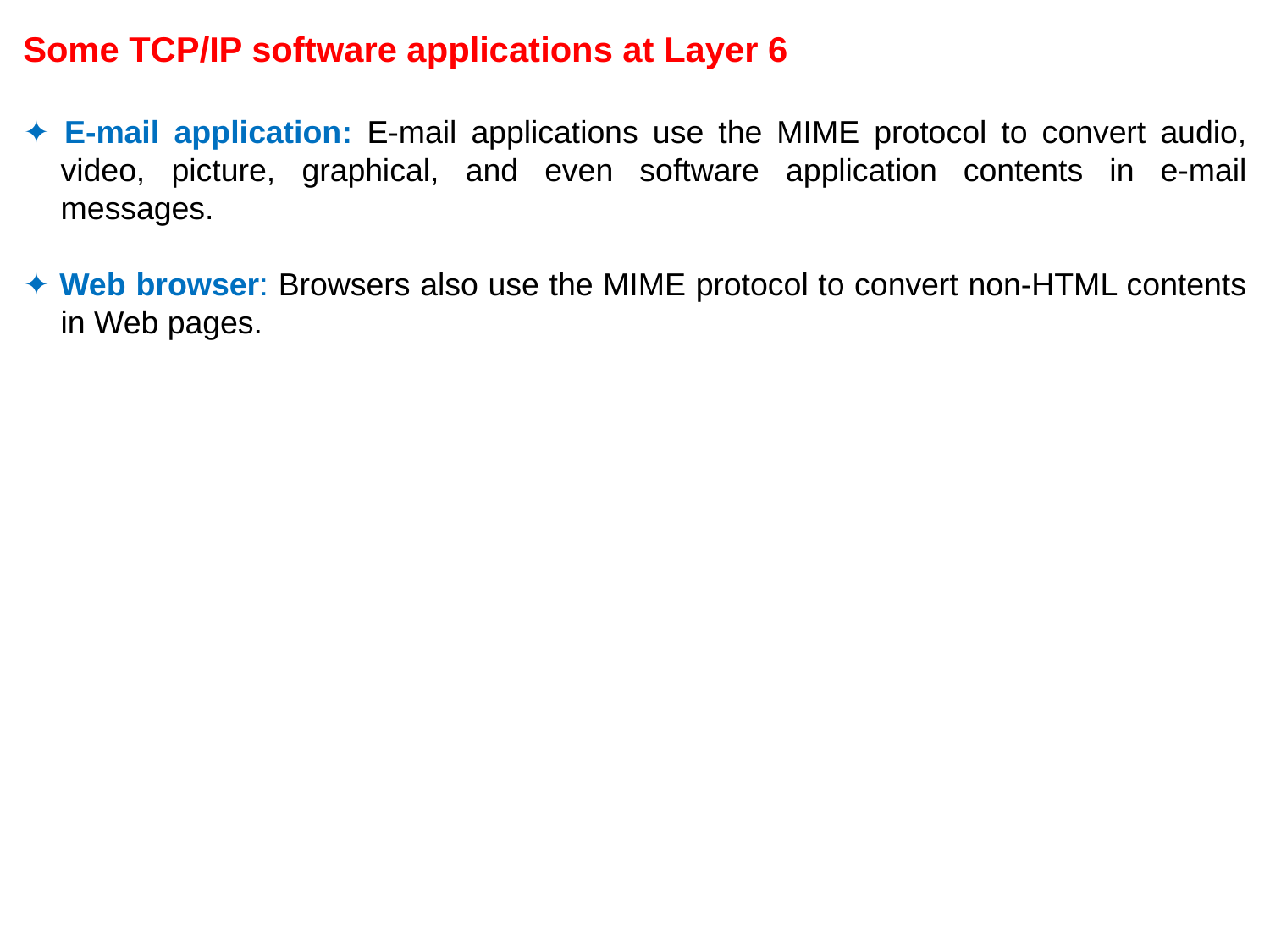

Some TCP/IP software applications at Layer 6

✦ E-mail application: E-mail applications use the MIME protocol to convert audio, video, picture, graphical, and even software application contents in e-mail messages.

✦ Web browser: Browsers also use the MIME protocol to convert non-HTML contents in Web pages.